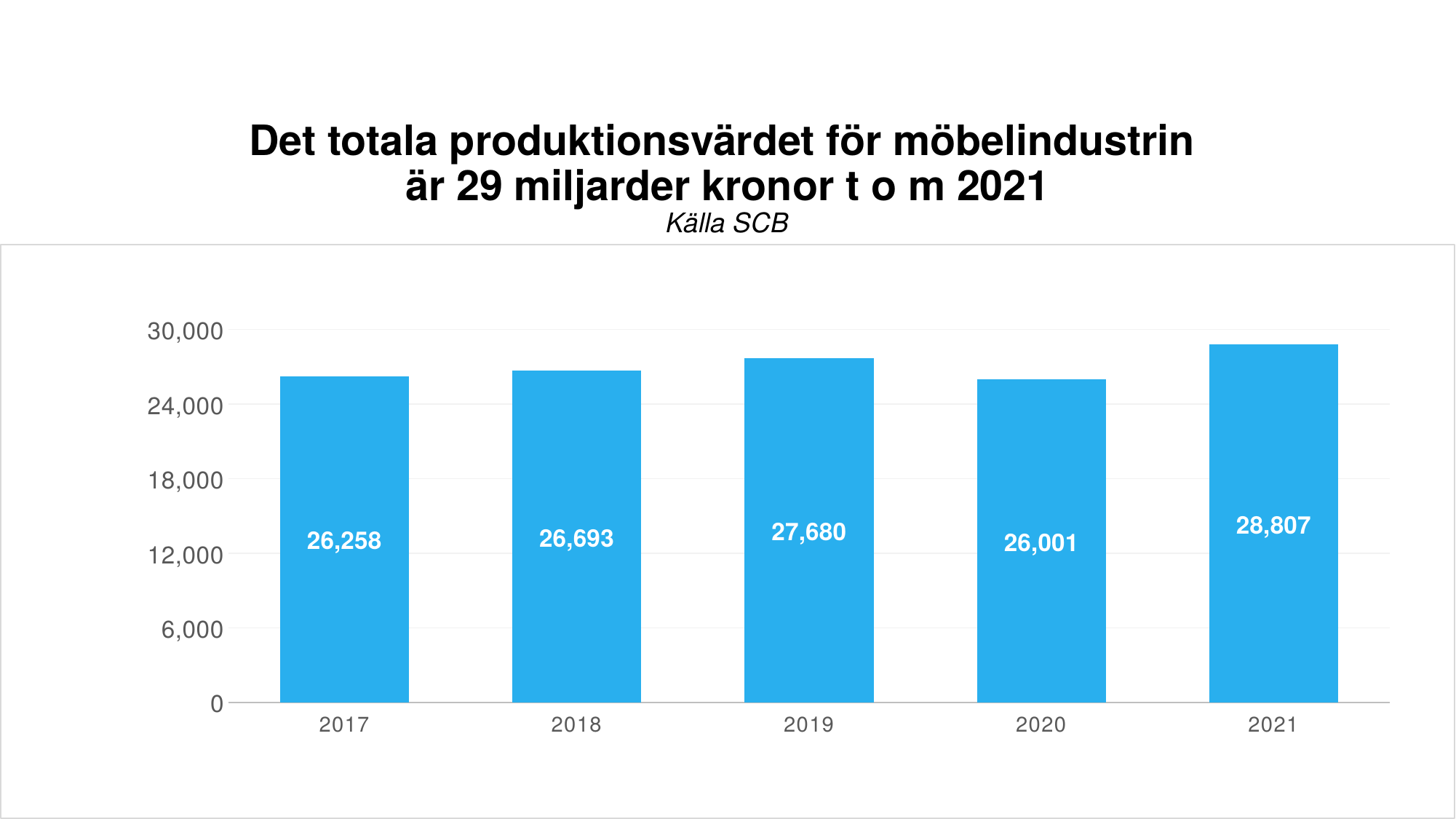

# Det totala produktionsvärdet för möbelindustrin är 29 miljarder kronor t o m 2021 Källa SCB

### Chart

| Category |  |
|---|---|
| 2017 | 26258.0 |
| 2018 | 26693.0 |
| 2019 | 27680.0 |
| 2020 | 26001.0 |
| 2021 | 28807.0 |